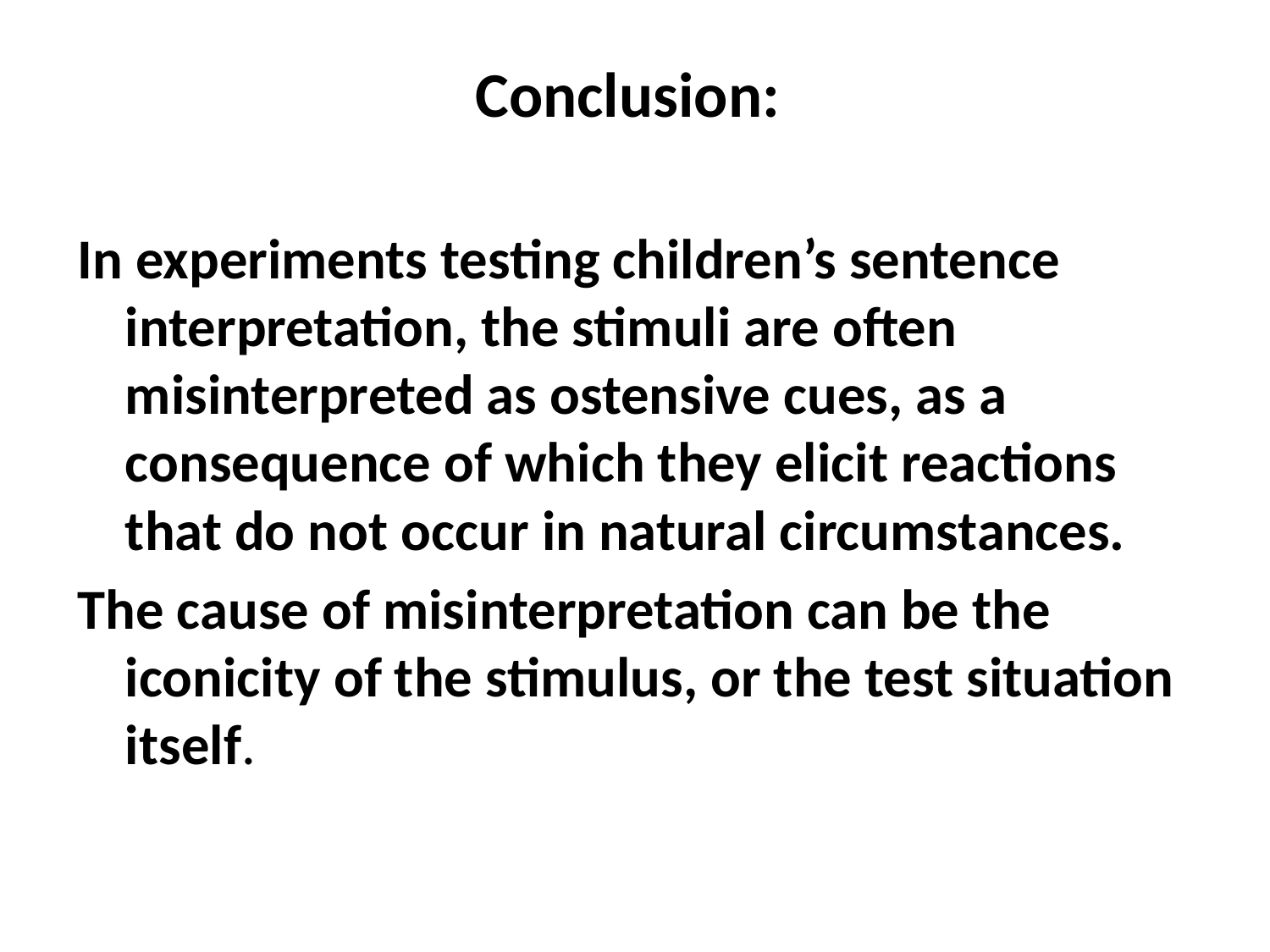

# Conclusion:
In experiments testing children’s sentence interpretation, the stimuli are often misinterpreted as ostensive cues, as a consequence of which they elicit reactions that do not occur in natural circumstances.
The cause of misinterpretation can be the iconicity of the stimulus, or the test situation itself.